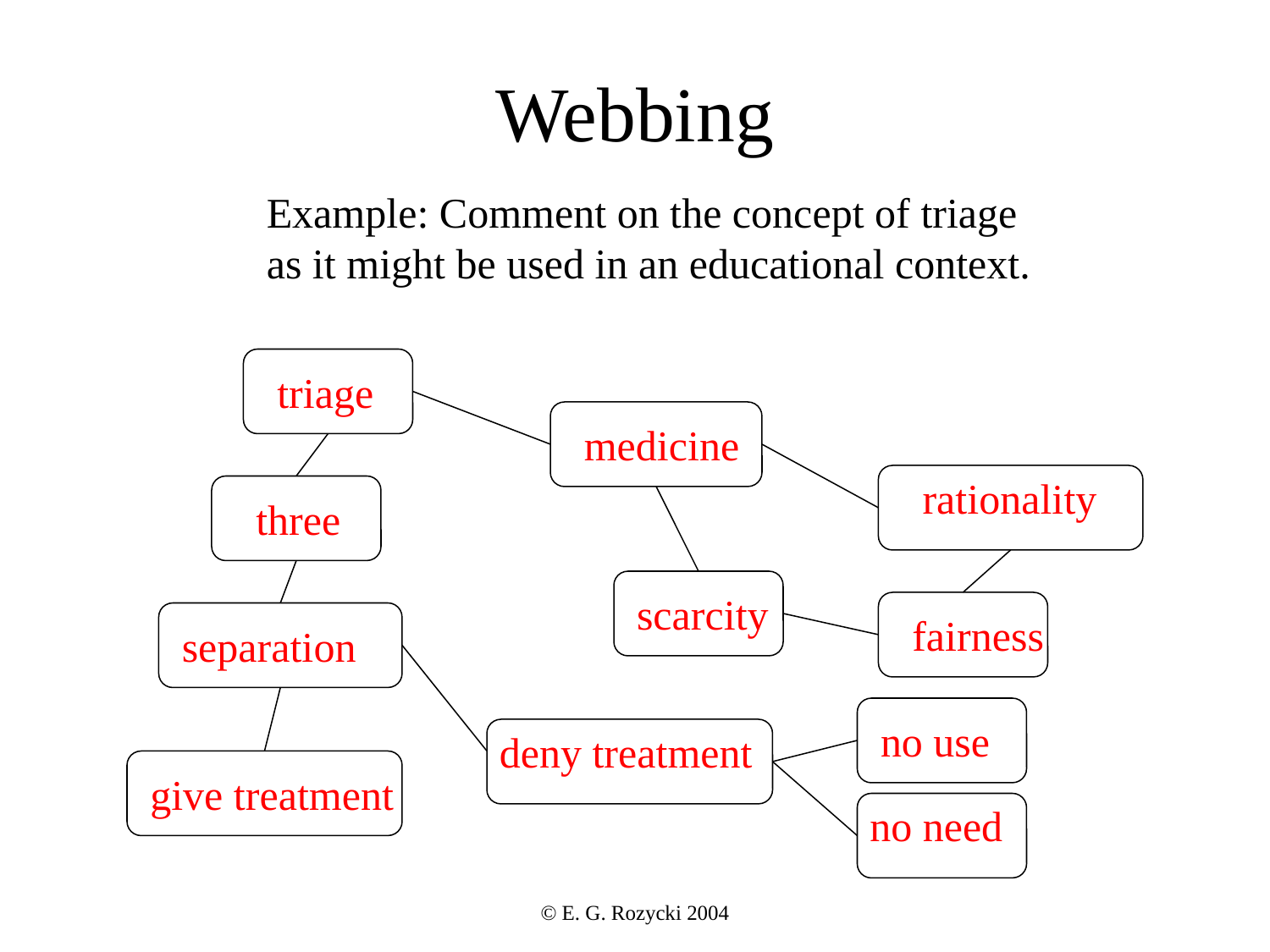

# Webbing
Example: Comment on the concept of triage
as it might be used in an educational context.

triage

medicine

rationality

three

scarcity

fairness
separation

no use
deny treatment

give treatment
no need

© E. G. Rozycki 2004